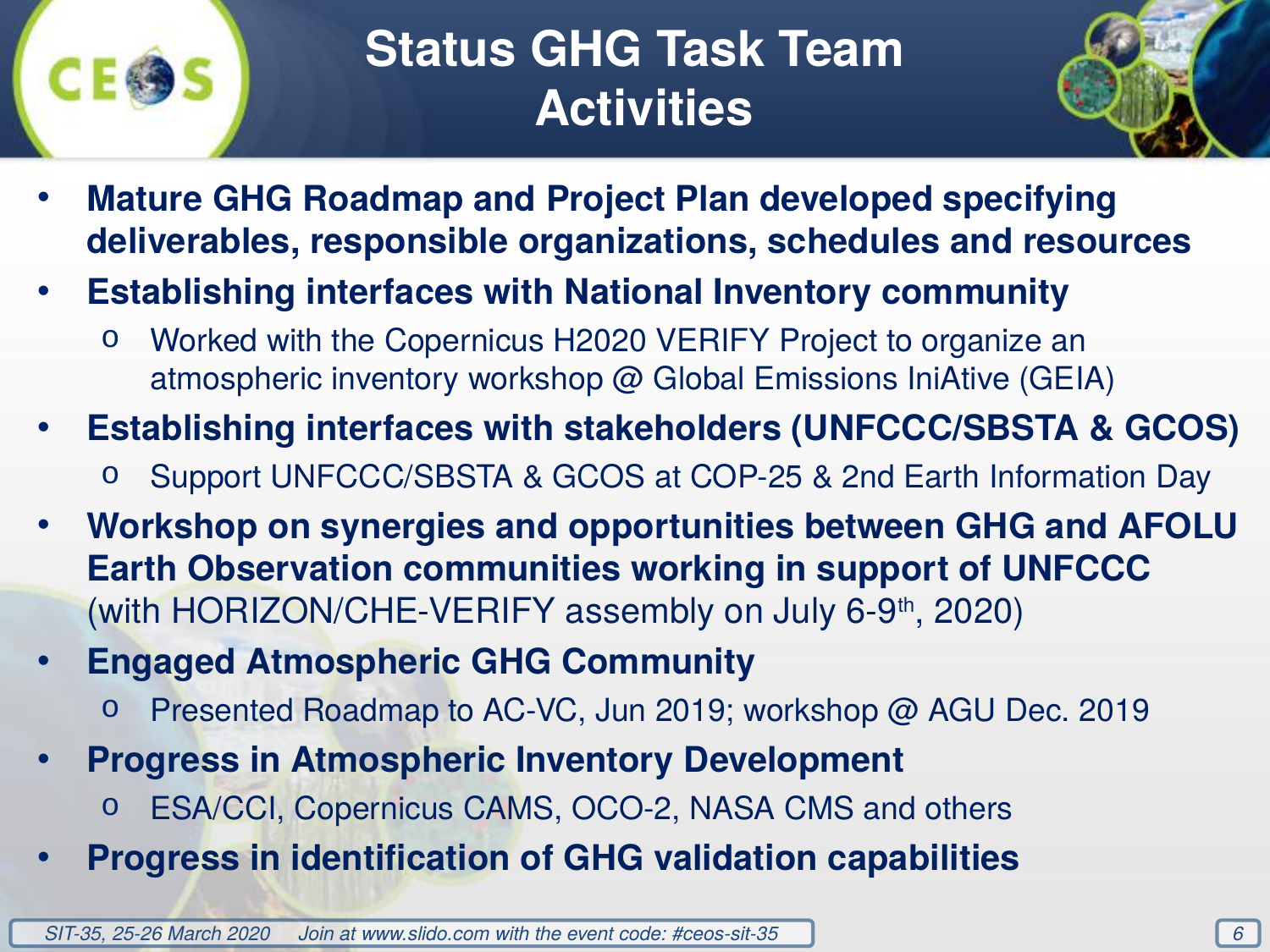

Status GHG Task Team Activities
Mature GHG Roadmap and Project Plan developed specifying deliverables, responsible organizations, schedules and resources
Establishing interfaces with National Inventory community
Worked with the Copernicus H2020 VERIFY Project to organize an atmospheric inventory workshop @ Global Emissions IniAtive (GEIA)
Establishing interfaces with stakeholders (UNFCCC/SBSTA & GCOS)
Support UNFCCC/SBSTA & GCOS at COP-25 & 2nd Earth Information Day
Workshop on synergies and opportunities between GHG and AFOLU Earth Observation communities working in support of UNFCCC
(with HORIZON/CHE-VERIFY assembly on July 6-9th, 2020)
Engaged Atmospheric GHG Community
Presented Roadmap to AC-VC, Jun 2019; workshop @ AGU Dec. 2019
Progress in Atmospheric Inventory Development
ESA/CCI, Copernicus CAMS, OCO-2, NASA CMS and others
Progress in identification of GHG validation capabilities
6